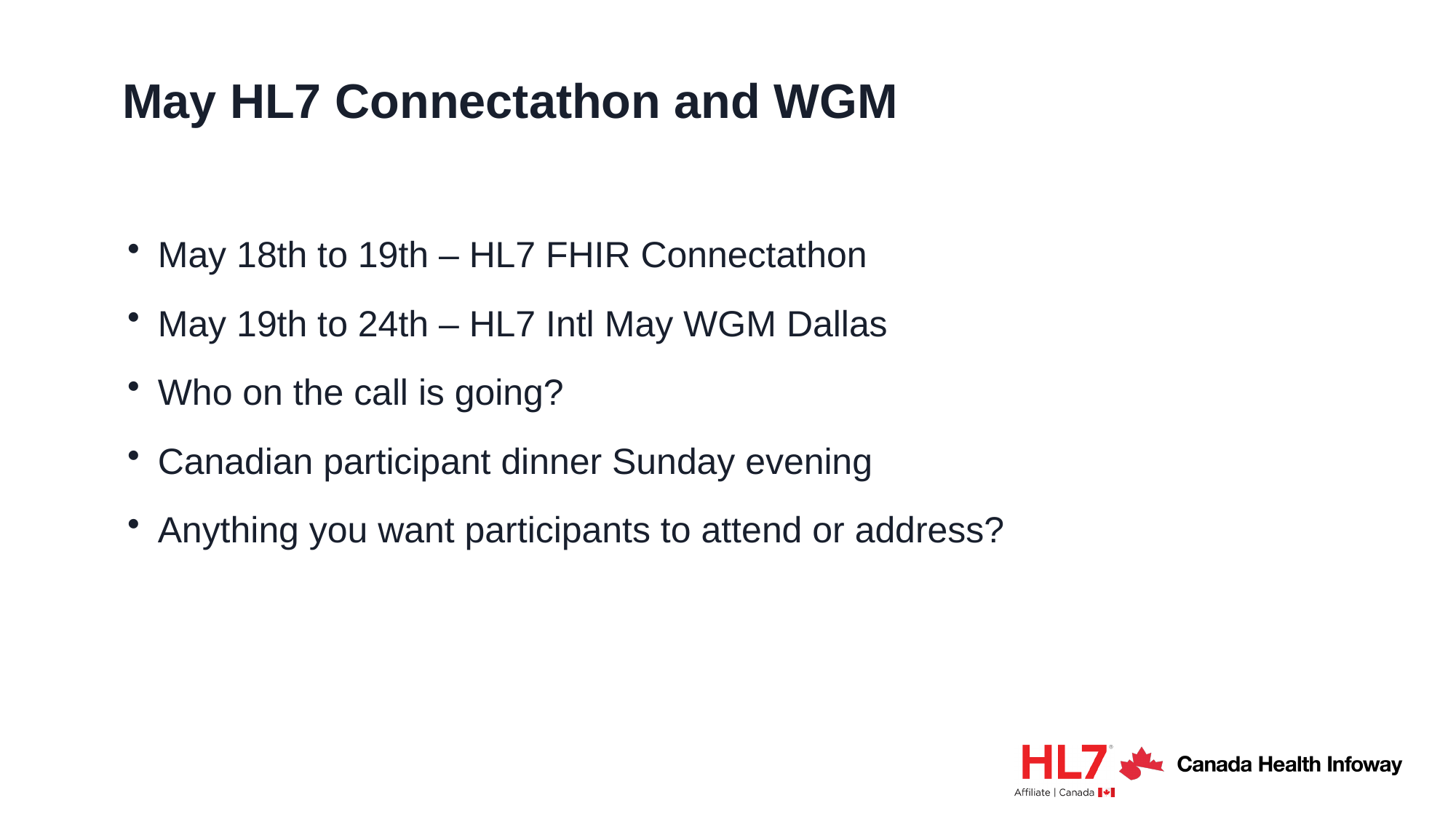

# May HL7 Connectathon and WGM
May 18th to 19th – HL7 FHIR Connectathon
May 19th to 24th – HL7 Intl May WGM Dallas
Who on the call is going?
Canadian participant dinner Sunday evening
Anything you want participants to attend or address?